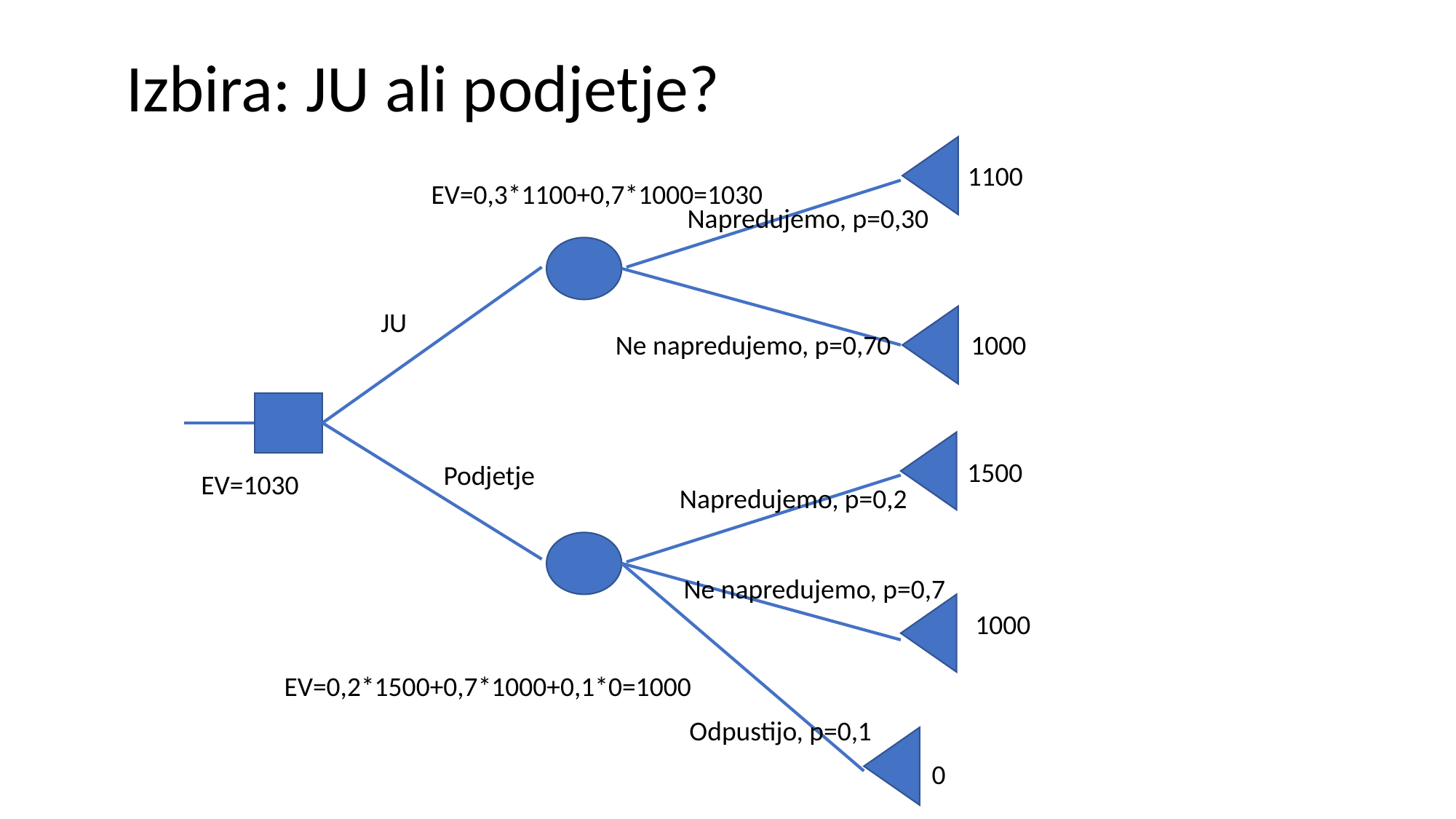

# Izbira: JU ali podjetje?

1100
EV=0,3*1100+0,7*1000=1030
Napredujemo, p=0,30

JU

Ne napredujemo, p=0,70
1000

1500
Podjetje
EV=1030
Napredujemo, p=0,2

Ne napredujemo, p=0,7
1000

EV=0,2*1500+0,7*1000+0,1*0=1000
Odpustijo, p=0,1

0